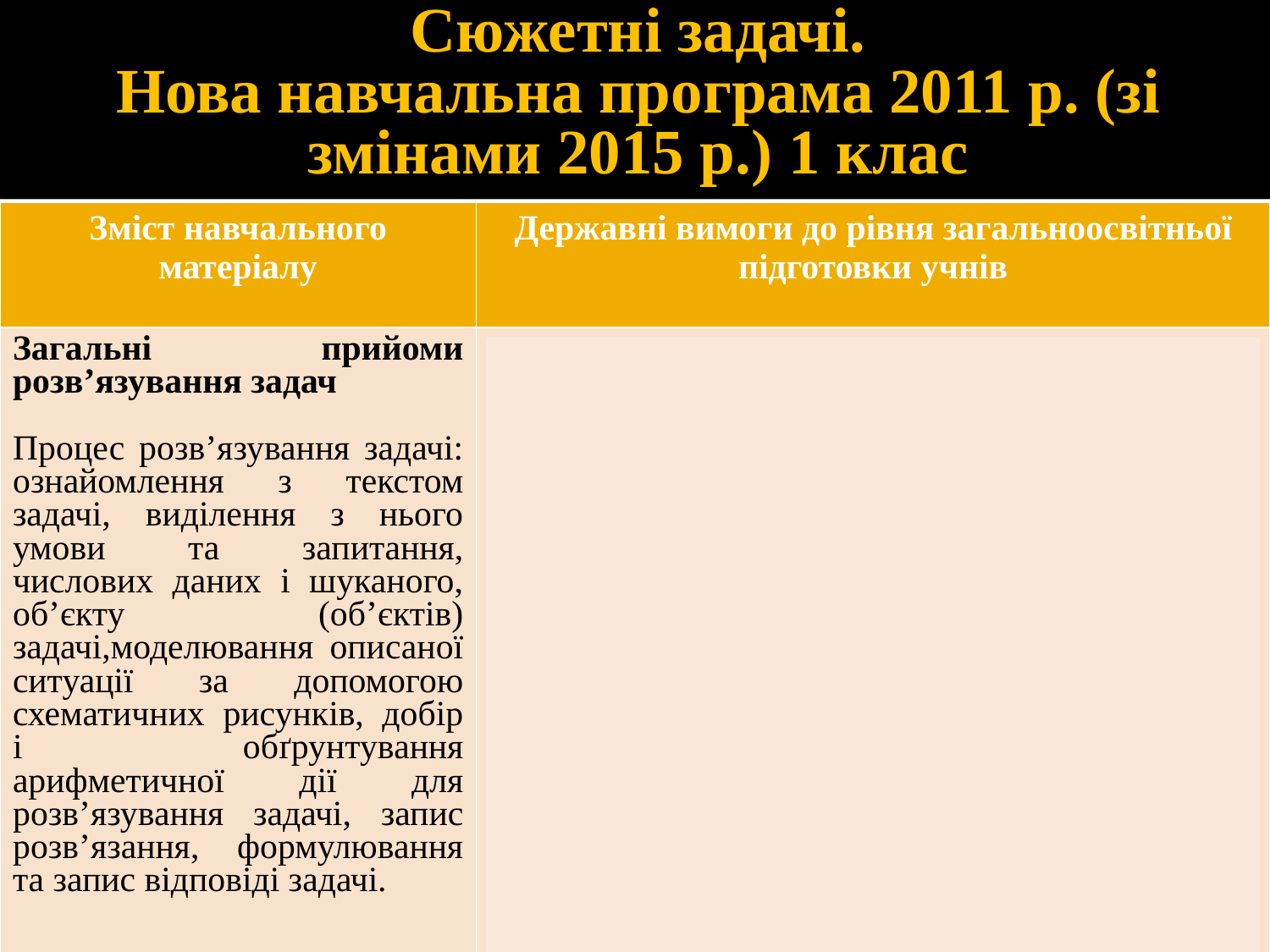

# Сюжетні задачі. Нова навчальна програма 2011 р. (зі змінами 2015 р.) 1 клас
| Зміст навчального матеріалу | Державні вимоги до рівня загальноосвітньої підготовки учнів |
| --- | --- |
| Загальні прийоми розв’язування задач Процес розв’язування задачі: ознайомлення з текстом задачі, виділення з нього умови та запитання, числових даних і шуканого, об’єкту (об’єктів) задачі,моделювання описаної ситуації за допомогою схематичних рисунків, добір і обґрунтування арифметичної дії для розв’язування задачі, запис розв’язання, формулювання та запис відповіді задачі. | читає задачу з відповідною інтонацією (робить паузу між умовою і запитанням); виділяє умову і запитання, об’єкт або об’єкти, числові дані й шукане; моделює під керівництвом учителя описану в задачі ситуацію за допомогою короткого запису, схеми, рисунка, таблиці; обґрунтовує вибір арифметичної дії для розв’язування задачі; записує розв’язання задачі дією із зазначенням найменування результату, коротку відповідь; формулює усно повну відповідь на запитання задачі. |